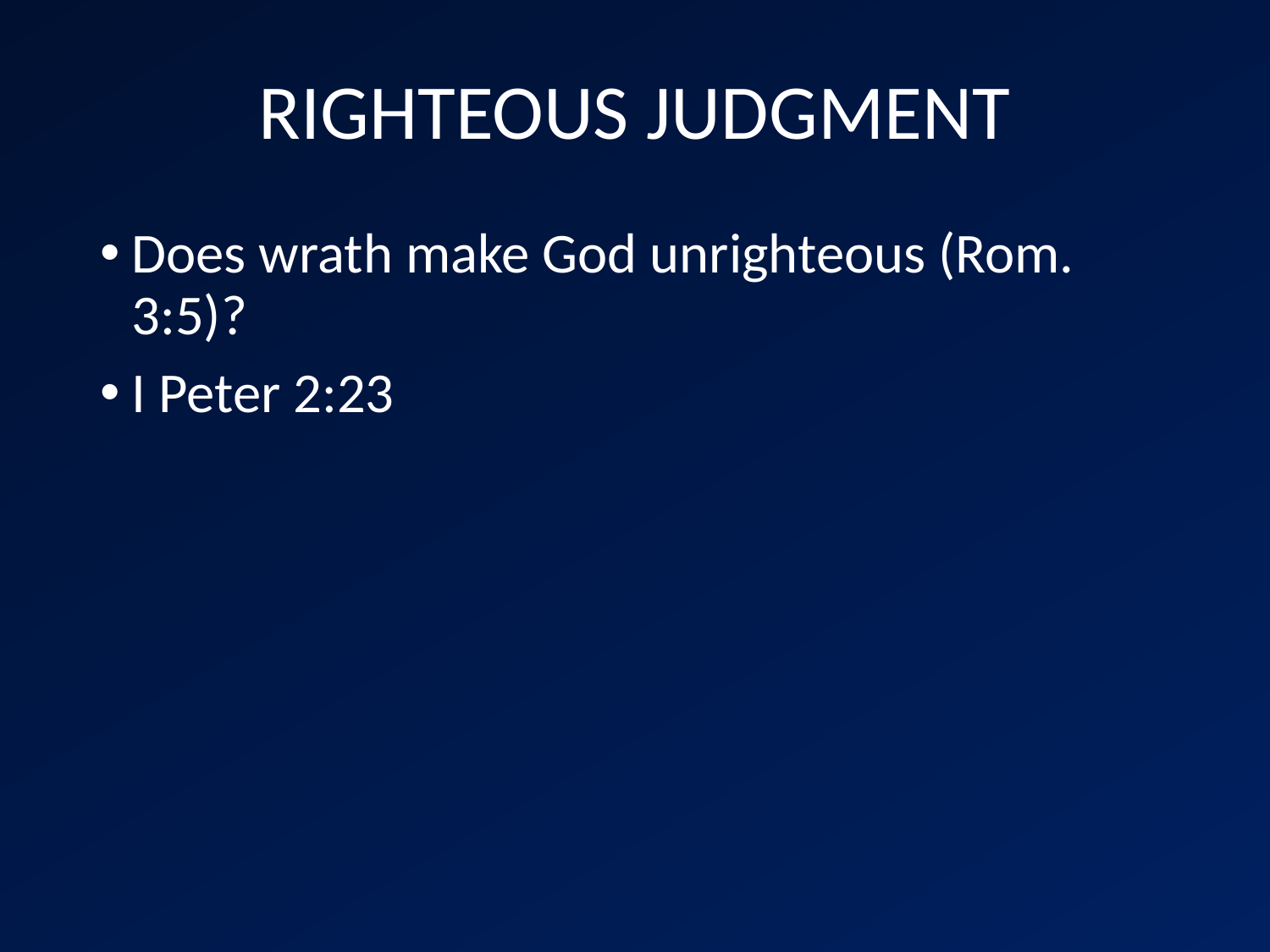

# RIGHTEOUS JUDGMENT
Does wrath make God unrighteous (Rom. 3:5)?
I Peter 2:23